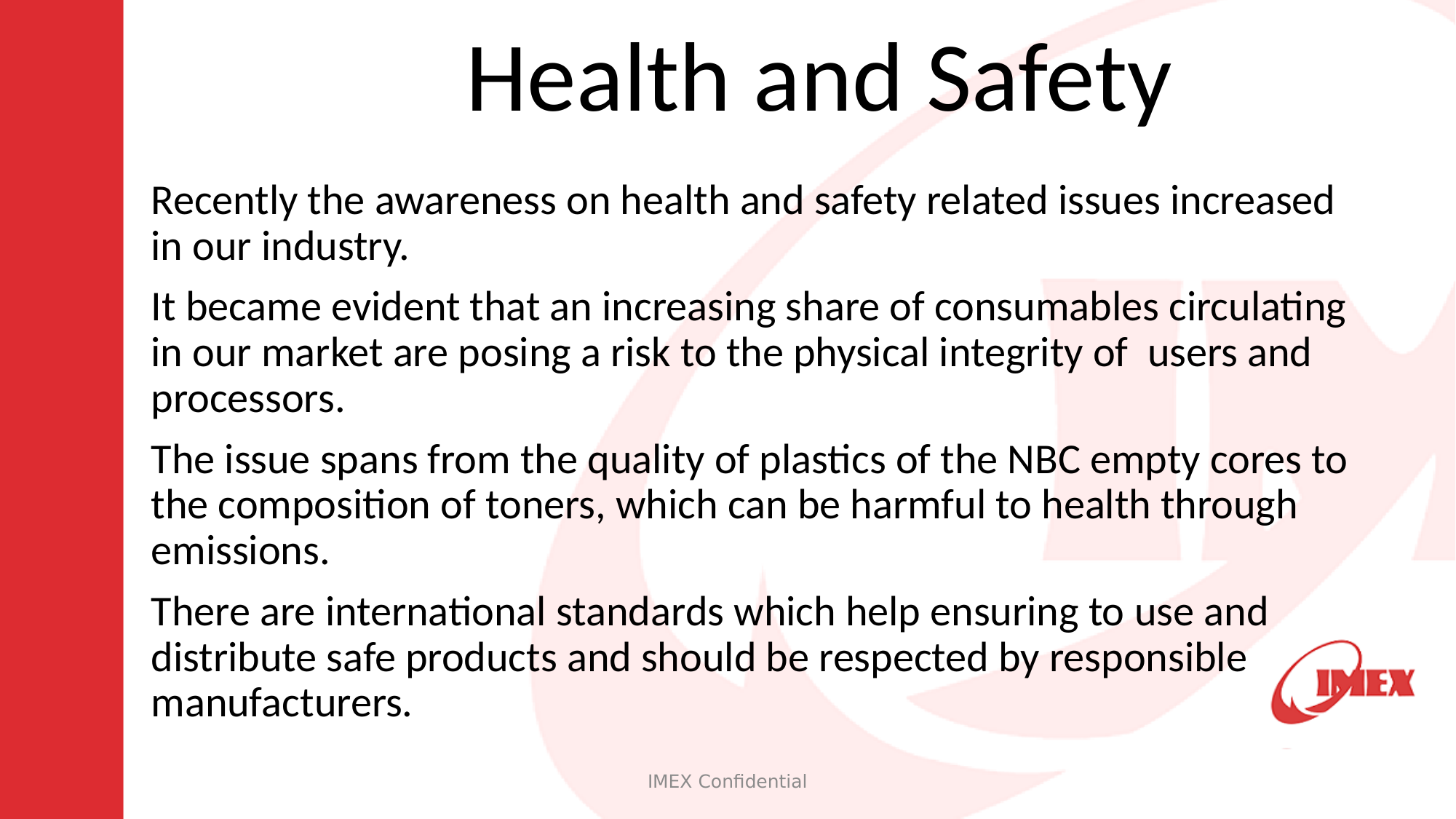

# Health and Safety
Recently the awareness on health and safety related issues increased in our industry.
It became evident that an increasing share of consumables circulating in our market are posing a risk to the physical integrity of  users and processors.
The issue spans from the quality of plastics of the NBC empty cores to the composition of toners, which can be harmful to health through emissions.
There are international standards which help ensuring to use and distribute safe products and should be respected by responsible manufacturers.
IMEX Confidential